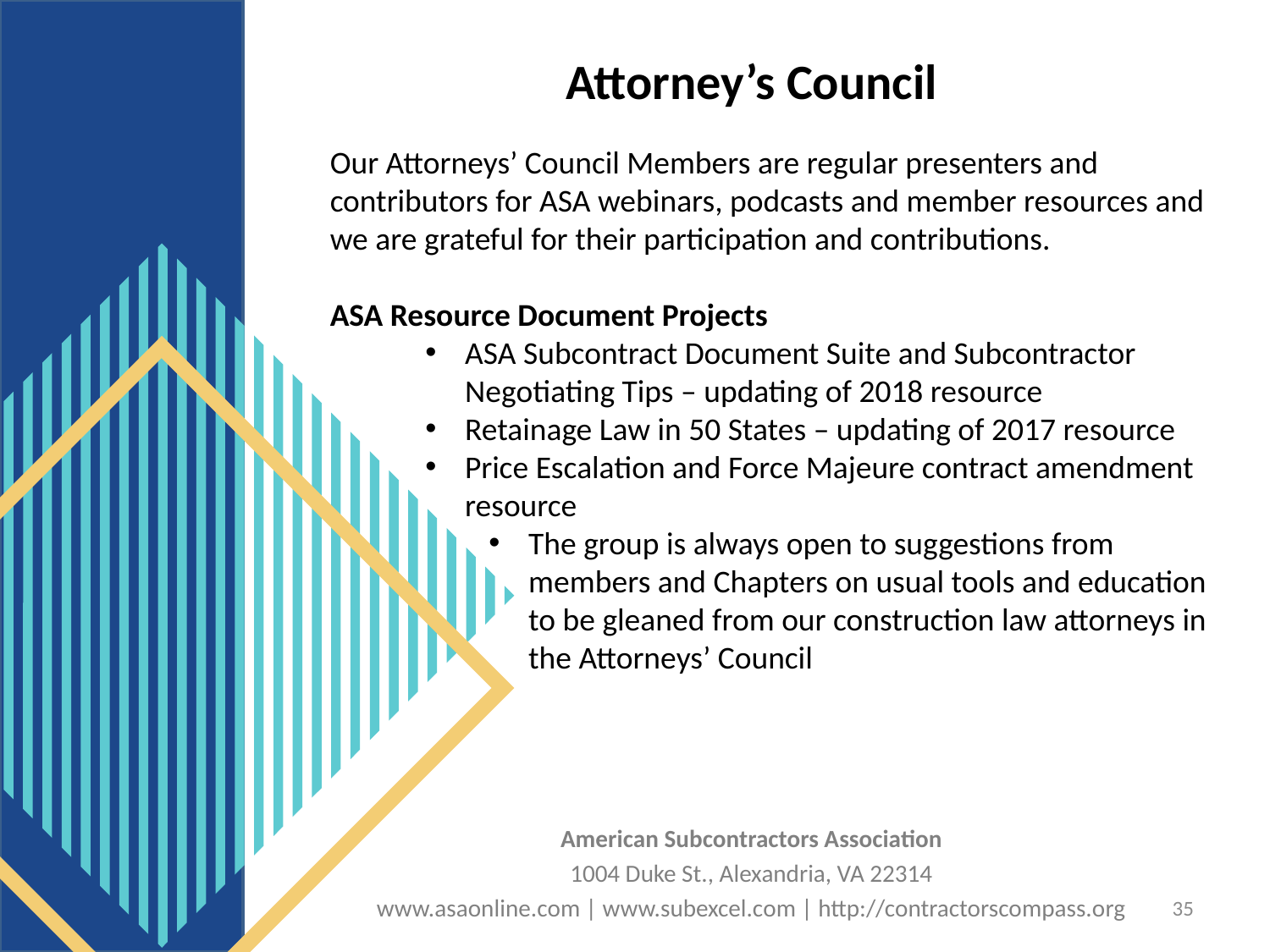

# Attorney’s Council

Our Attorneys’ Council Members are regular presenters and contributors for ASA webinars, podcasts and member resources and we are grateful for their participation and contributions.

ASA Resource Document Projects
ASA Subcontract Document Suite and Subcontractor Negotiating Tips – updating of 2018 resource
Retainage Law in 50 States – updating of 2017 resource
Price Escalation and Force Majeure contract amendment resource
The group is always open to suggestions from members and Chapters on usual tools and education to be gleaned from our construction law attorneys in the Attorneys’ Council

American Subcontractors Association
1004 Duke St., Alexandria, VA 22314
www.asaonline.com | www.subexcel.com | http://contractorscompass.org
35